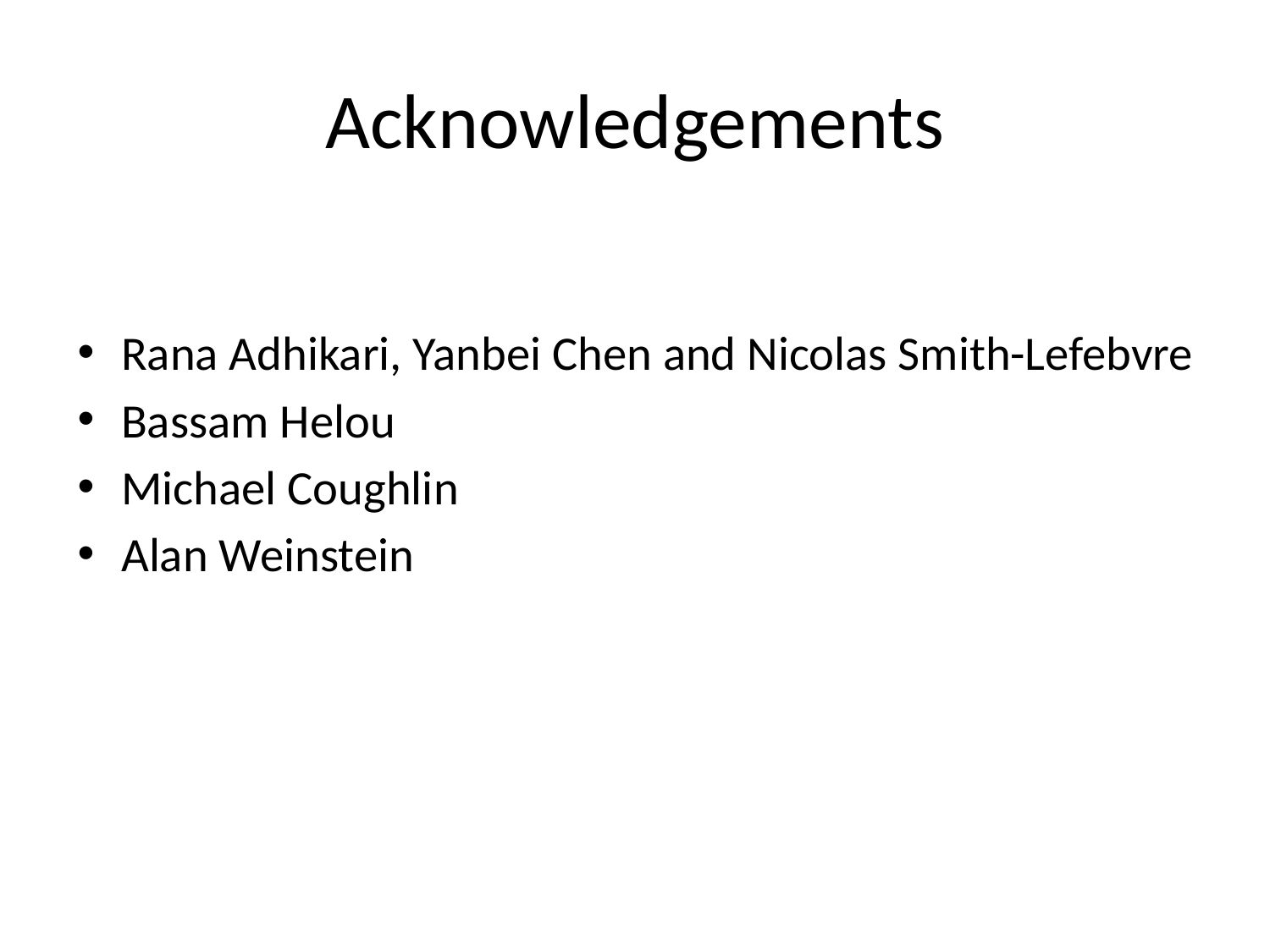

# Acknowledgements
Rana Adhikari, Yanbei Chen and Nicolas Smith-Lefebvre
Bassam Helou
Michael Coughlin
Alan Weinstein